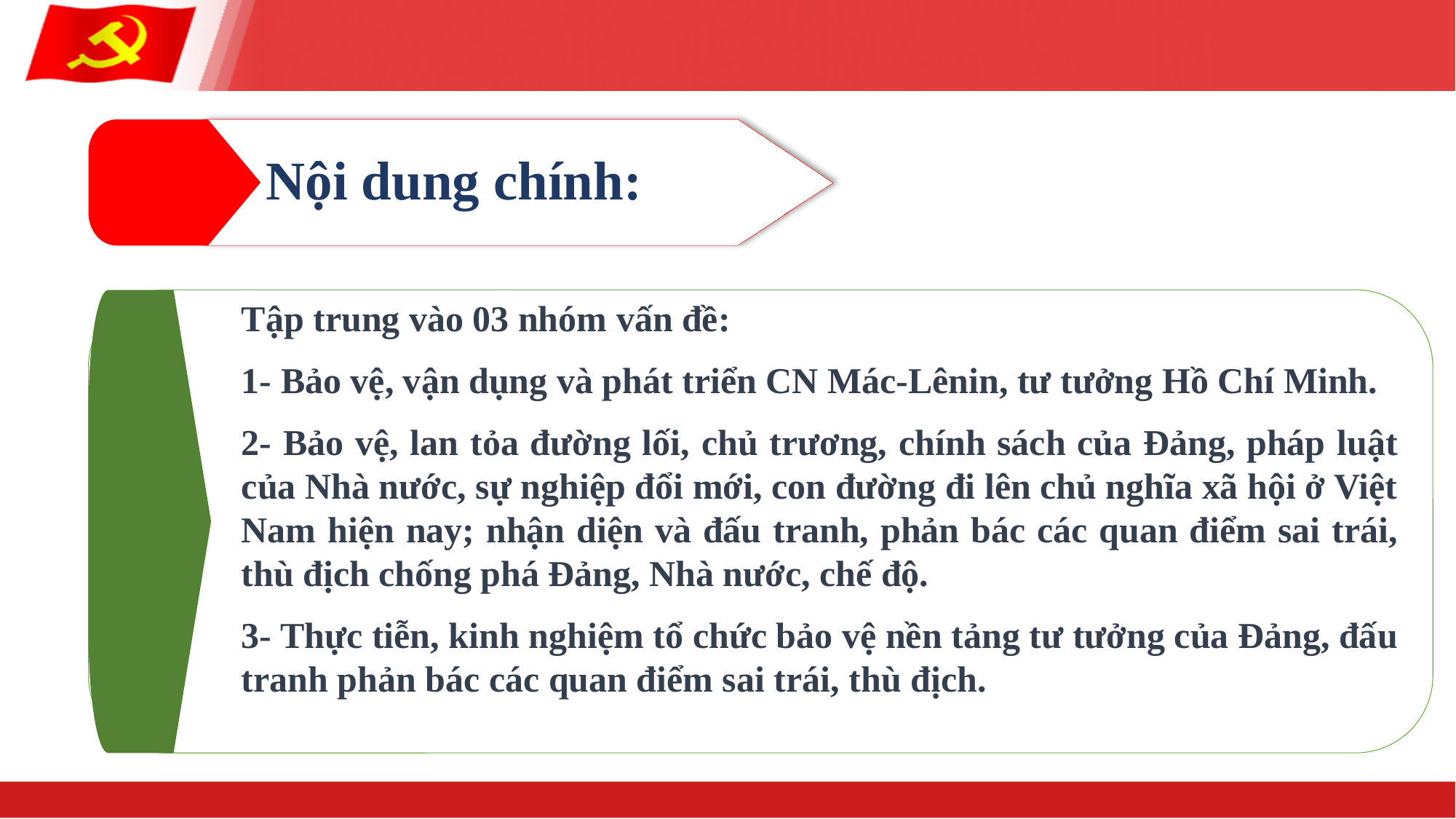

Nội dung chính:

Tập trung vào 03 nhóm vấn đề:
1- Bảo vệ, vận dụng và phát triển CN Mác-Lênin, tư tưởng Hồ Chí Minh.
2- Bảo vệ, lan tỏa đường lối, chủ trương, chính sách của Đảng, pháp luật của Nhà nước, sự nghiệp đổi mới, con đường đi lên chủ nghĩa xã hội ở Việt Nam hiện nay; nhận diện và đấu tranh, phản bác các quan điểm sai trái, thù địch chống phá Đảng, Nhà nước, chế độ.
3- Thực tiễn, kinh nghiệm tổ chức bảo vệ nền tảng tư tưởng của Đảng, đấu tranh phản bác các quan điểm sai trái, thù địch.